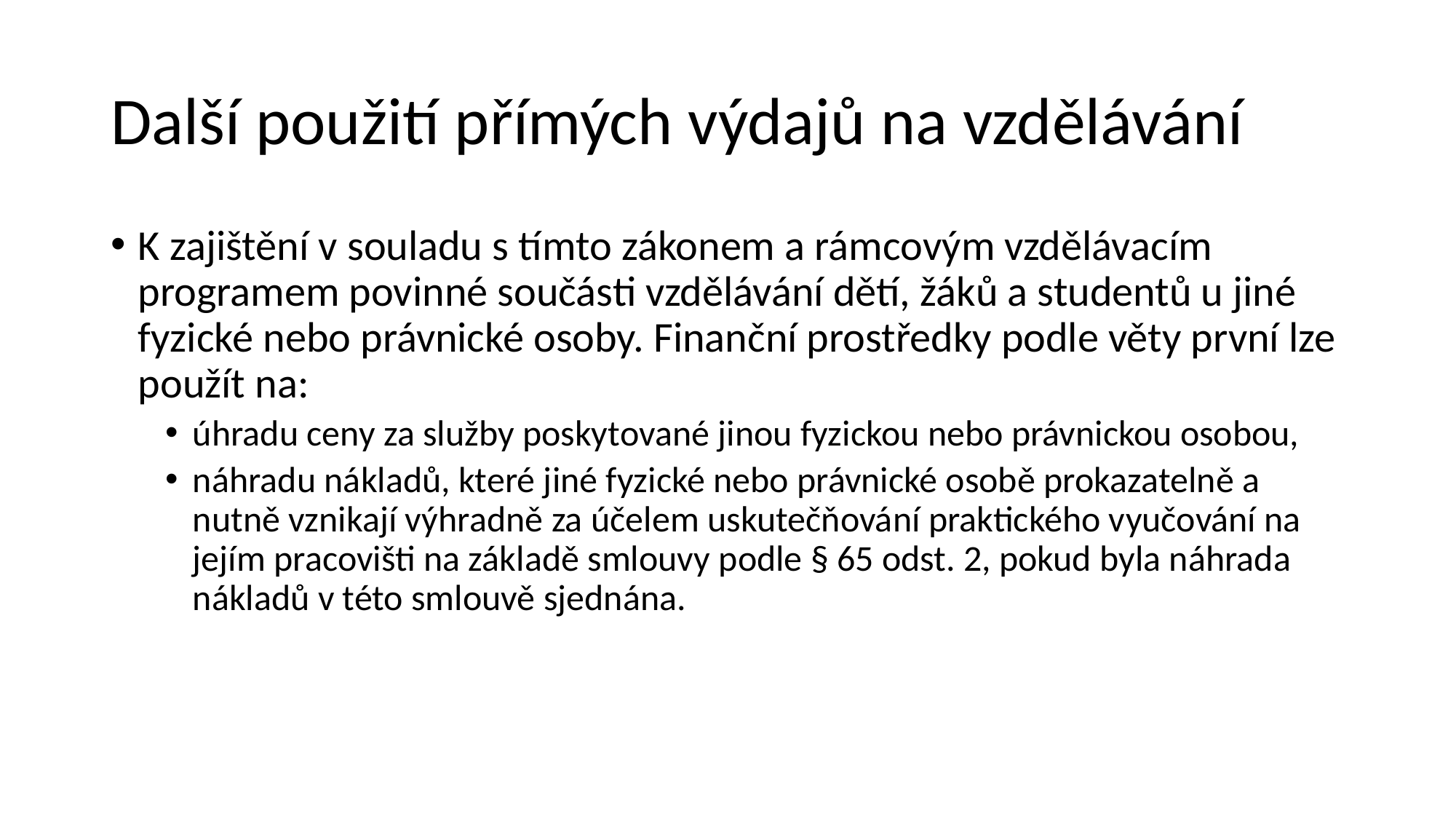

# Další použití přímých výdajů na vzdělávání
K zajištění v souladu s tímto zákonem a rámcovým vzdělávacím programem povinné součásti vzdělávání dětí, žáků a studentů u jiné fyzické nebo právnické osoby. Finanční prostředky podle věty první lze použít na:
úhradu ceny za služby poskytované jinou fyzickou nebo právnickou osobou,
náhradu nákladů, které jiné fyzické nebo právnické osobě prokazatelně a nutně vznikají výhradně za účelem uskutečňování praktického vyučování na jejím pracovišti na základě smlouvy podle § 65 odst. 2, pokud byla náhrada nákladů v této smlouvě sjednána.